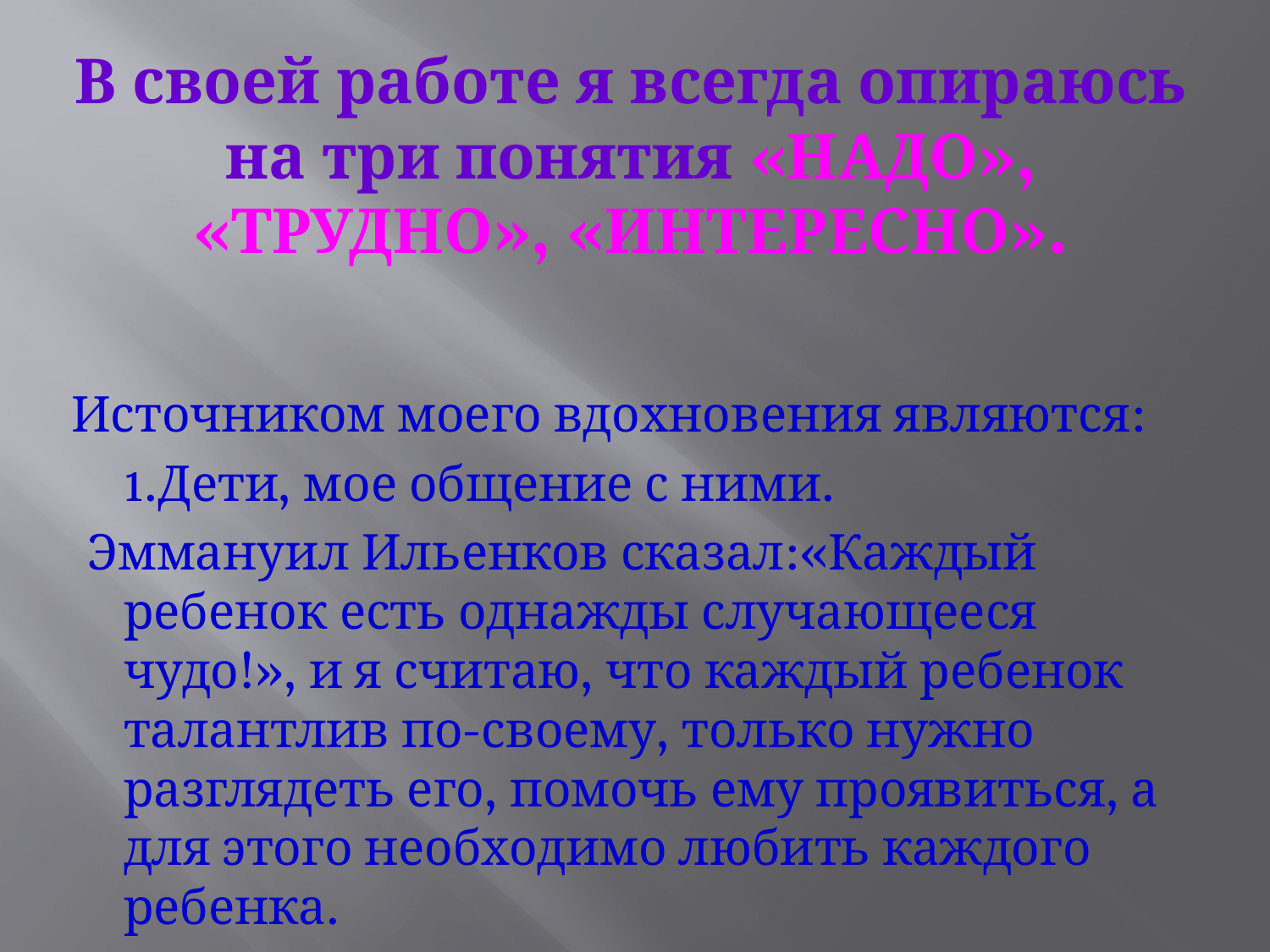

# В своей работе я всегда опираюсь на три понятия «НАДО», «ТРУДНО», «ИНТЕРЕСНО».

Источником моего вдохновения являются:
      1.Дети, мое общение с ними.
   Эммануил Ильенков сказал:«Каждый ребенок есть однажды случающееся чудо!», и я считаю, что каждый ребенок талантлив по-своему, только нужно разглядеть его, помочь ему проявиться, а для этого необходимо любить каждого ребенка.